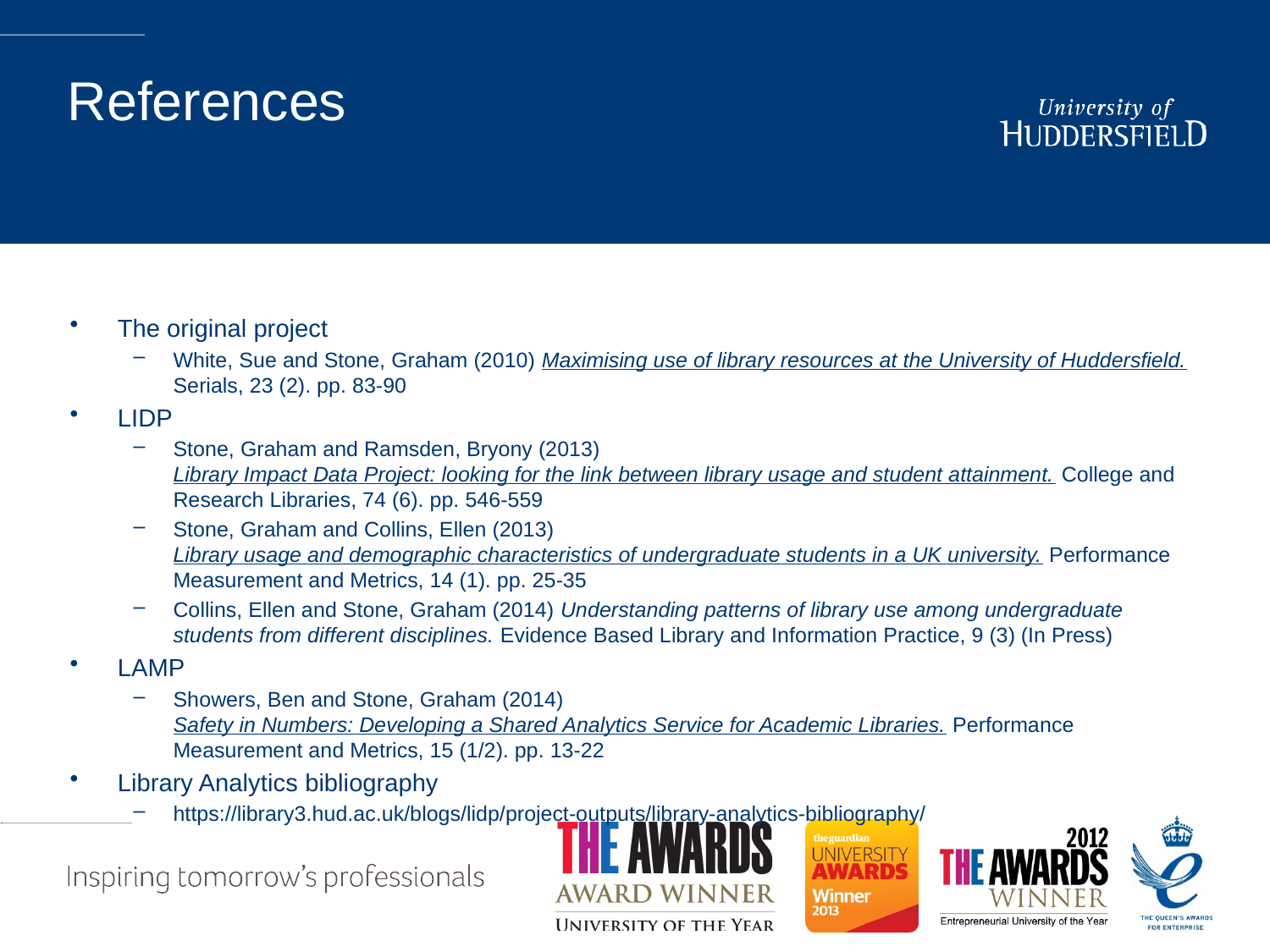

# References
The original project
White, Sue and Stone, Graham (2010) Maximising use of library resources at the University of Huddersfield. Serials, 23 (2). pp. 83-90
LIDP
Stone, Graham and Ramsden, Bryony (2013) Library Impact Data Project: looking for the link between library usage and student attainment. College and Research Libraries, 74 (6). pp. 546-559
Stone, Graham and Collins, Ellen (2013) Library usage and demographic characteristics of undergraduate students in a UK university. Performance Measurement and Metrics, 14 (1). pp. 25-35
Collins, Ellen and Stone, Graham (2014) Understanding patterns of library use among undergraduate students from different disciplines. Evidence Based Library and Information Practice, 9 (3) (In Press)
LAMP
Showers, Ben and Stone, Graham (2014) Safety in Numbers: Developing a Shared Analytics Service for Academic Libraries. Performance Measurement and Metrics, 15 (1/2). pp. 13-22
Library Analytics bibliography
https://library3.hud.ac.uk/blogs/lidp/project-outputs/library-analytics-bibliography/